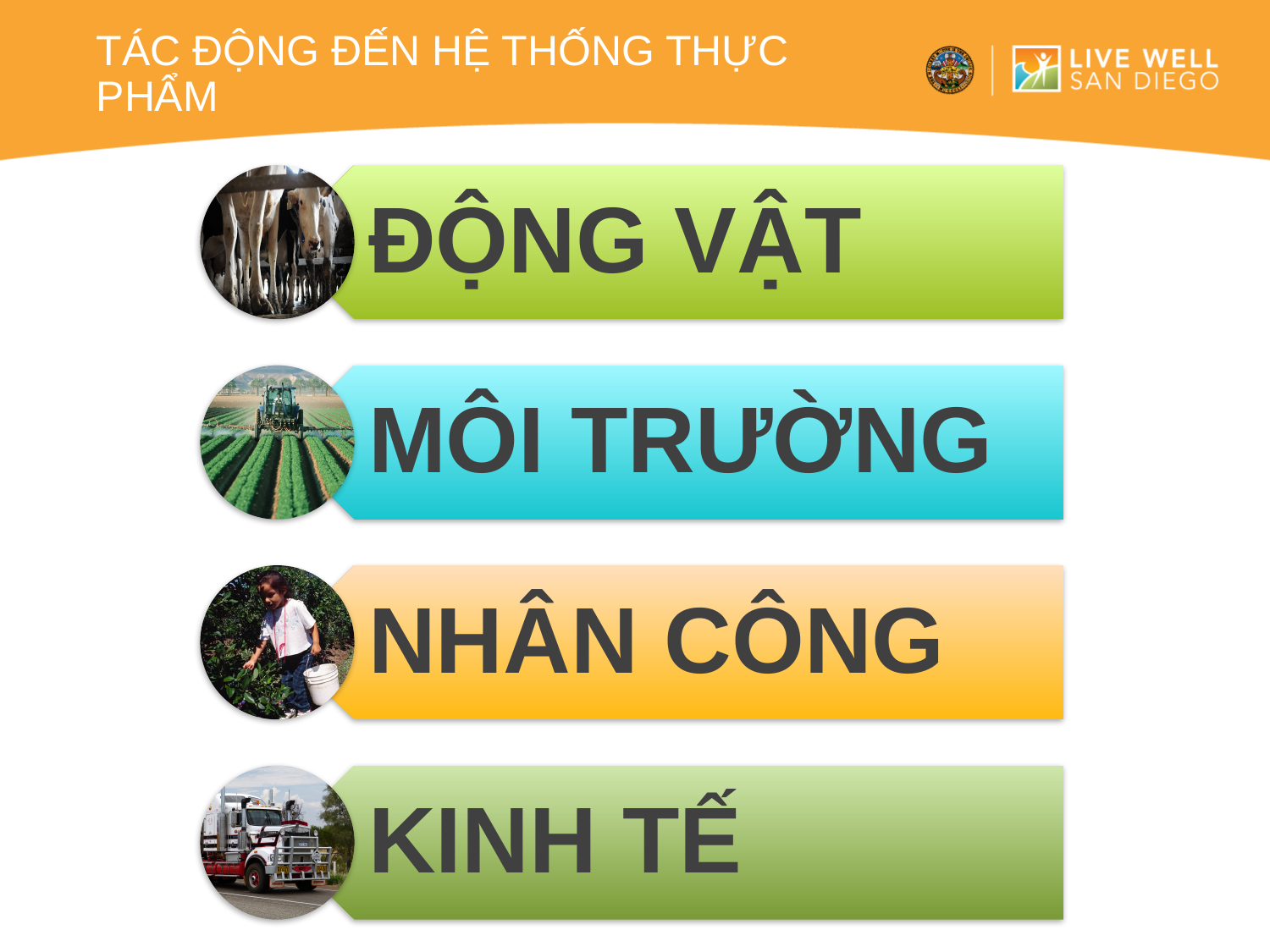

# Tác động đến hệ thống thực phẩm
ĐỘNG VẬT
MÔI TRƯỜNG
NHÂN CÔNG
KINH TẾ